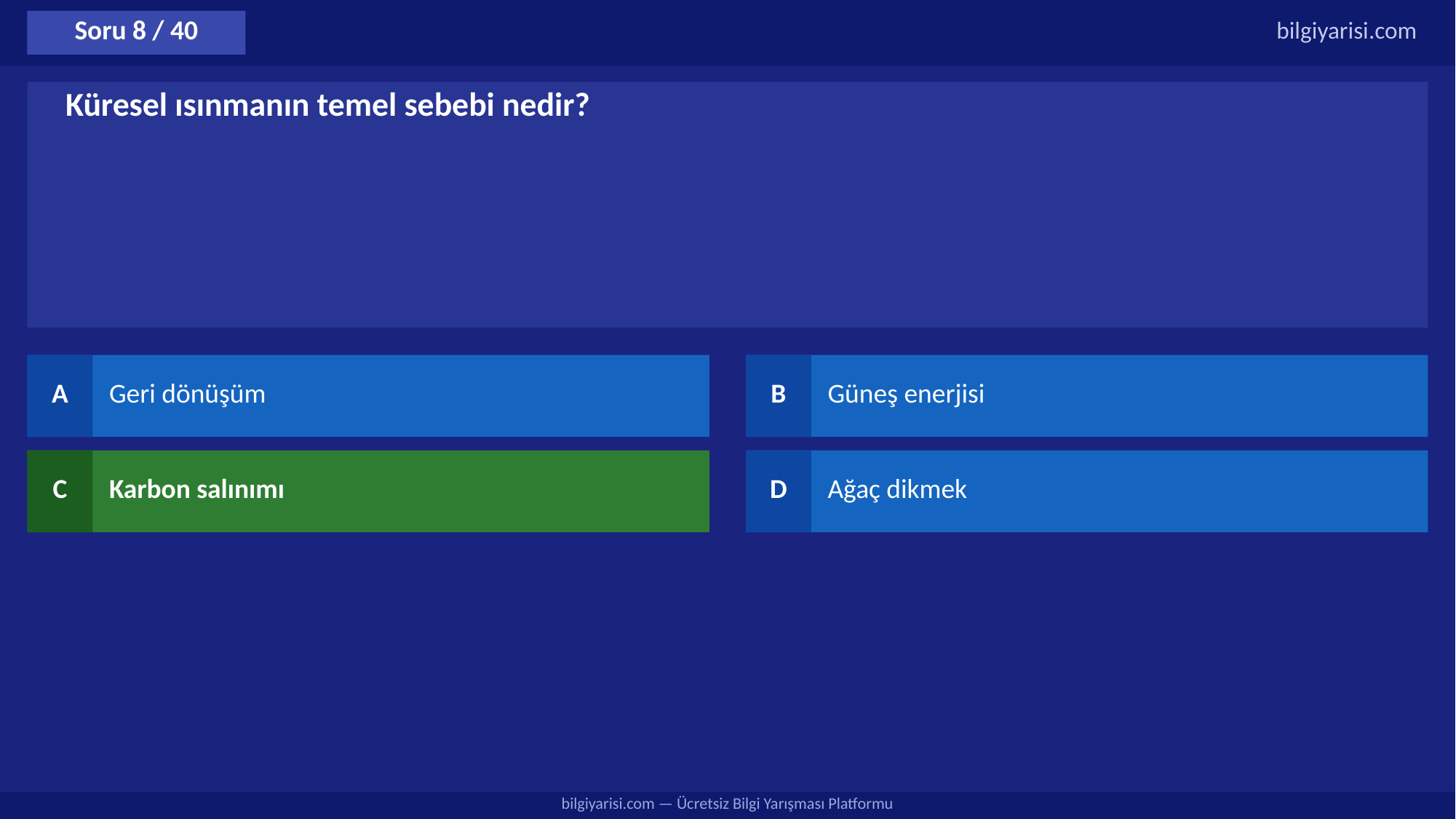

Soru 8 / 40
bilgiyarisi.com

Küresel ısınmanın temel sebebi nedir?

A
Geri dönüşüm

B
Güneş enerjisi

C
Karbon salınımı

D
Ağaç dikmek
bilgiyarisi.com — Ücretsiz Bilgi Yarışması Platformu